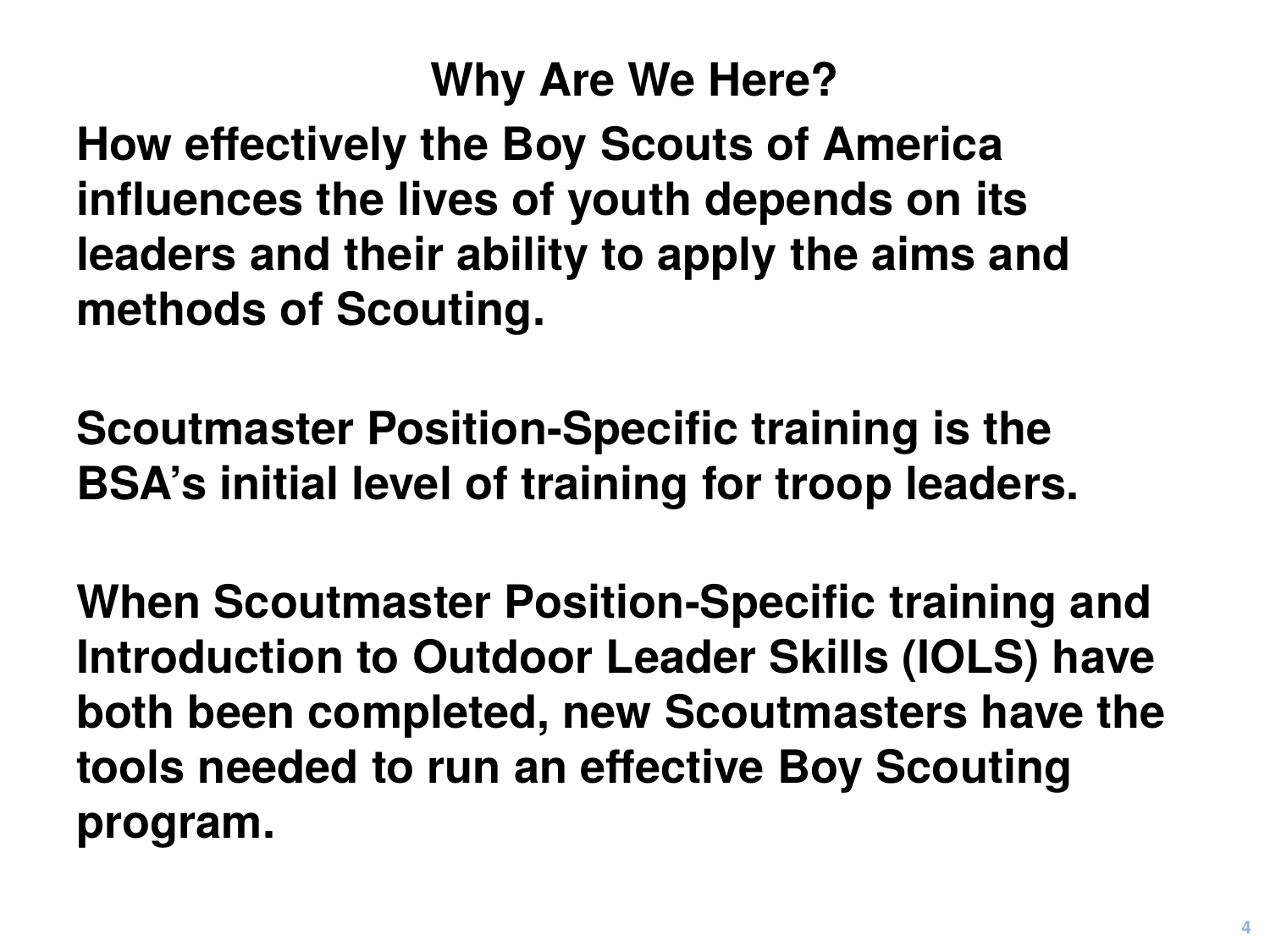

Why Are We Here?
How effectively the Boy Scouts of America influences the lives of youth depends on its leaders and their ability to apply the aims and methods of Scouting.
Scoutmaster Position-Specific training is the BSA’s initial level of training for troop leaders.
When Scoutmaster Position-Specific training and Introduction to Outdoor Leader Skills (IOLS) have both been completed, new Scoutmasters have the tools needed to run an effective Boy Scouting program.
4